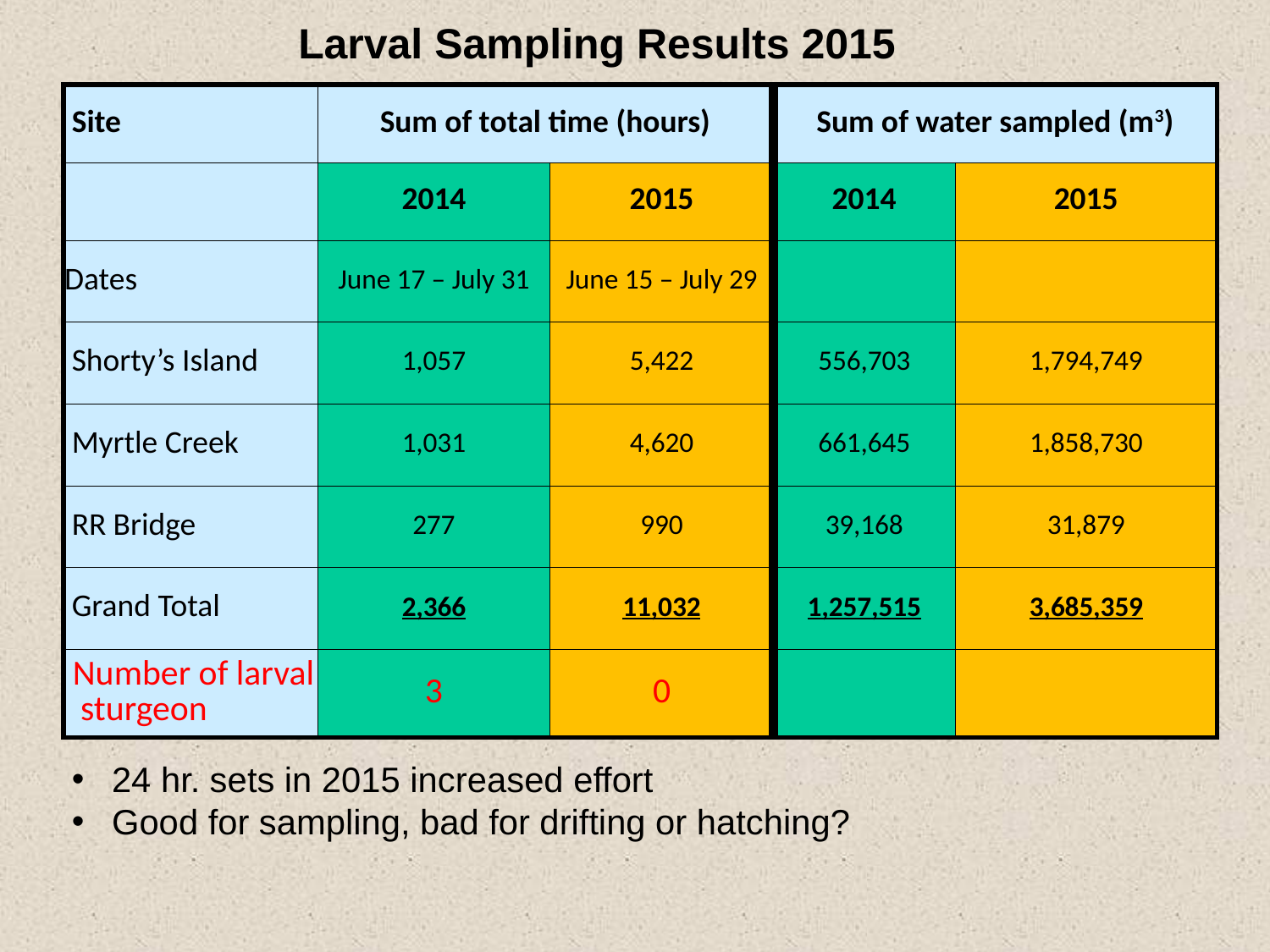

Larval Sampling Results 2015
| Site | Sum of total time (hours) |  | Sum of water sampled (m3) |  |
| --- | --- | --- | --- | --- |
|  | 2014 | 2015 | 2014 | 2015 |
| Dates | June 17 – July 31 | June 15 – July 29 |  |  |
| Shorty’s Island | 1,057 | 5,422 | 556,703 | 1,794,749 |
| Myrtle Creek | 1,031 | 4,620 | 661,645 | 1,858,730 |
| RR Bridge | 277 | 990 | 39,168 | 31,879 |
| Grand Total | 2,366 | 11,032 | 1,257,515 | 3,685,359 |
| Number of larval sturgeon | 3 | 0 |  |  |
24 hr. sets in 2015 increased effort
Good for sampling, bad for drifting or hatching?